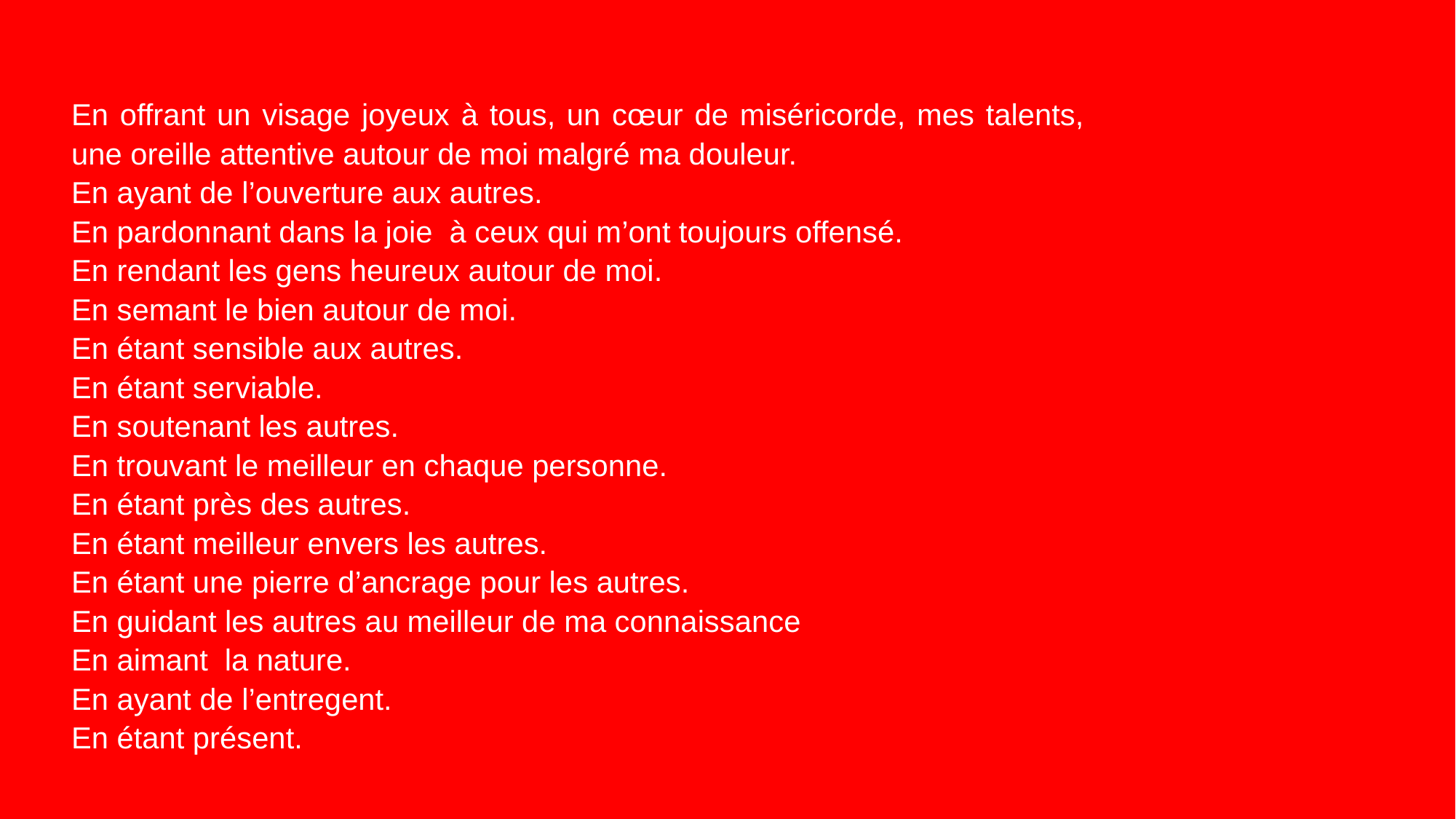

En offrant un visage joyeux à tous, un cœur de miséricorde, mes talents, une oreille attentive autour de moi malgré ma douleur.
En ayant de l’ouverture aux autres.
En pardonnant dans la joie  à ceux qui m’ont toujours offensé.
En rendant les gens heureux autour de moi.
En semant le bien autour de moi.
En étant sensible aux autres.
En étant serviable.
En soutenant les autres.
En trouvant le meilleur en chaque personne.
En étant près des autres.
En étant meilleur envers les autres.
En étant une pierre d’ancrage pour les autres.
En guidant les autres au meilleur de ma connaissance
En aimant  la nature.
En ayant de l’entregent.
En étant présent.